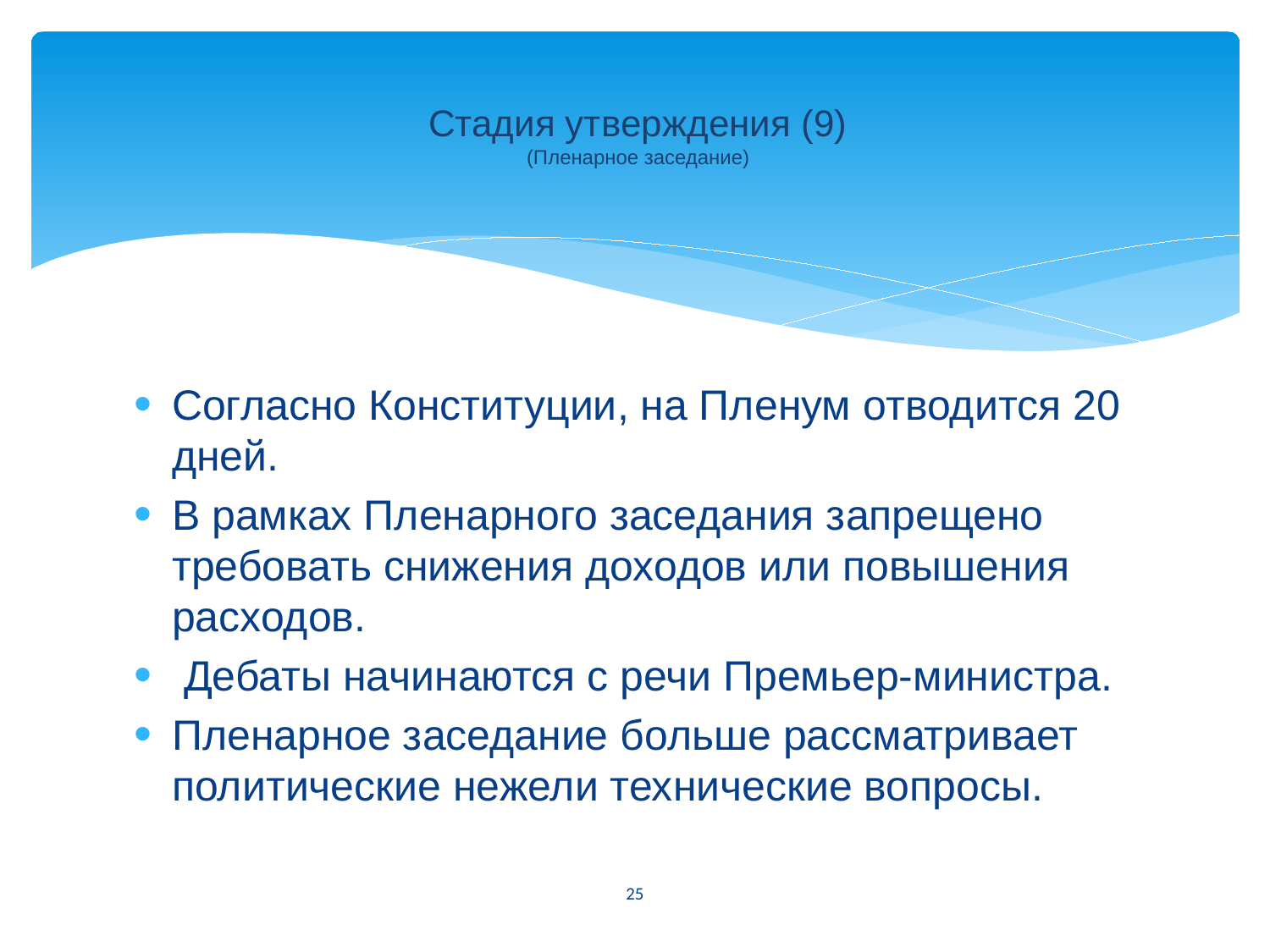

# Стадия утверждения (9) (Пленарное заседание)
Согласно Конституции, на Пленум отводится 20 дней.
В рамках Пленарного заседания запрещено требовать снижения доходов или повышения расходов.
 Дебаты начинаются с речи Премьер-министра.
Пленарное заседание больше рассматривает политические нежели технические вопросы.
25